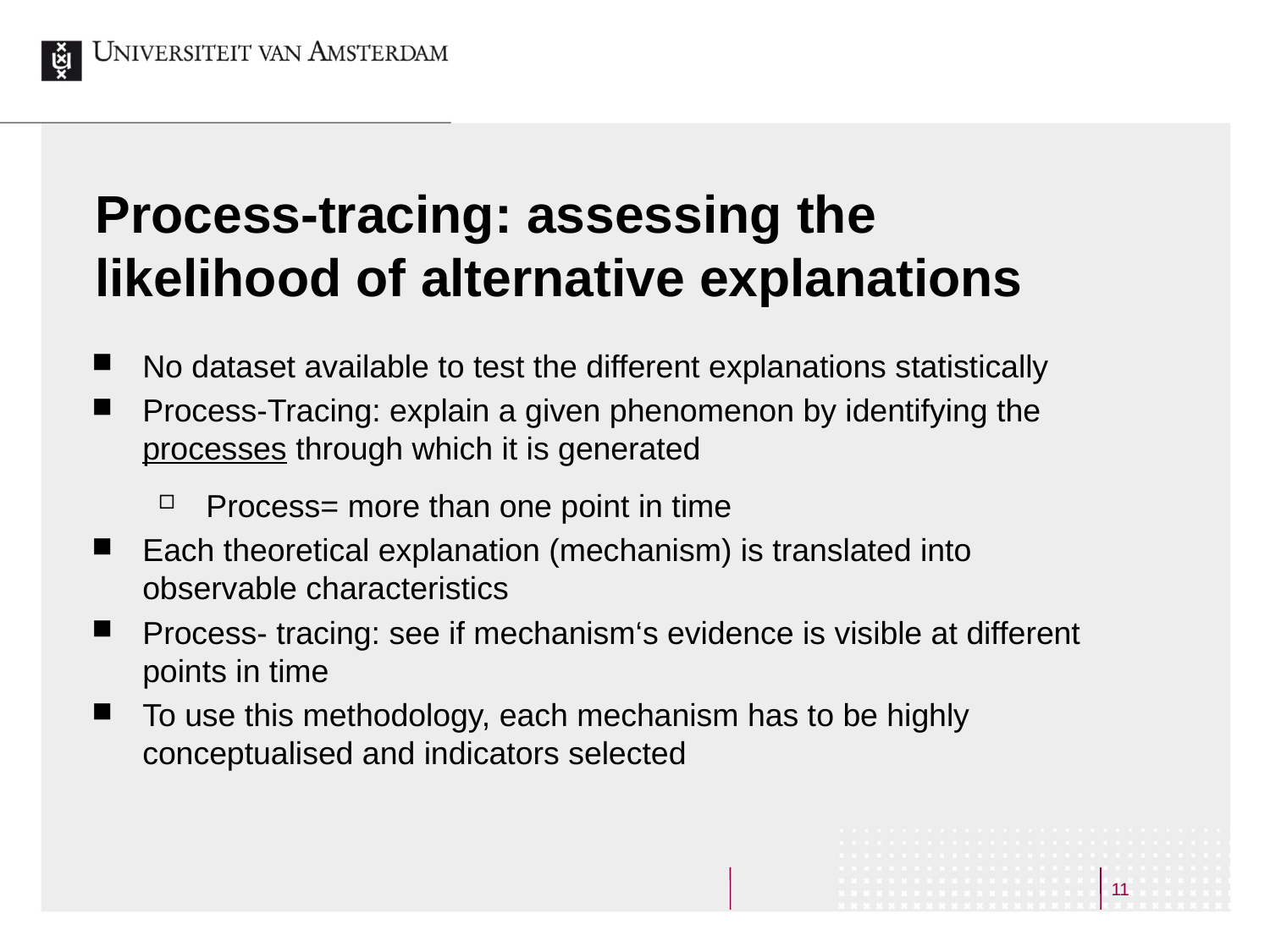

# Process-tracing: assessing the likelihood of alternative explanations
No dataset available to test the different explanations statistically
Process-Tracing: explain a given phenomenon by identifying the processes through which it is generated
Process= more than one point in time
Each theoretical explanation (mechanism) is translated into observable characteristics
Process- tracing: see if mechanism‘s evidence is visible at different points in time
To use this methodology, each mechanism has to be highly conceptualised and indicators selected

11